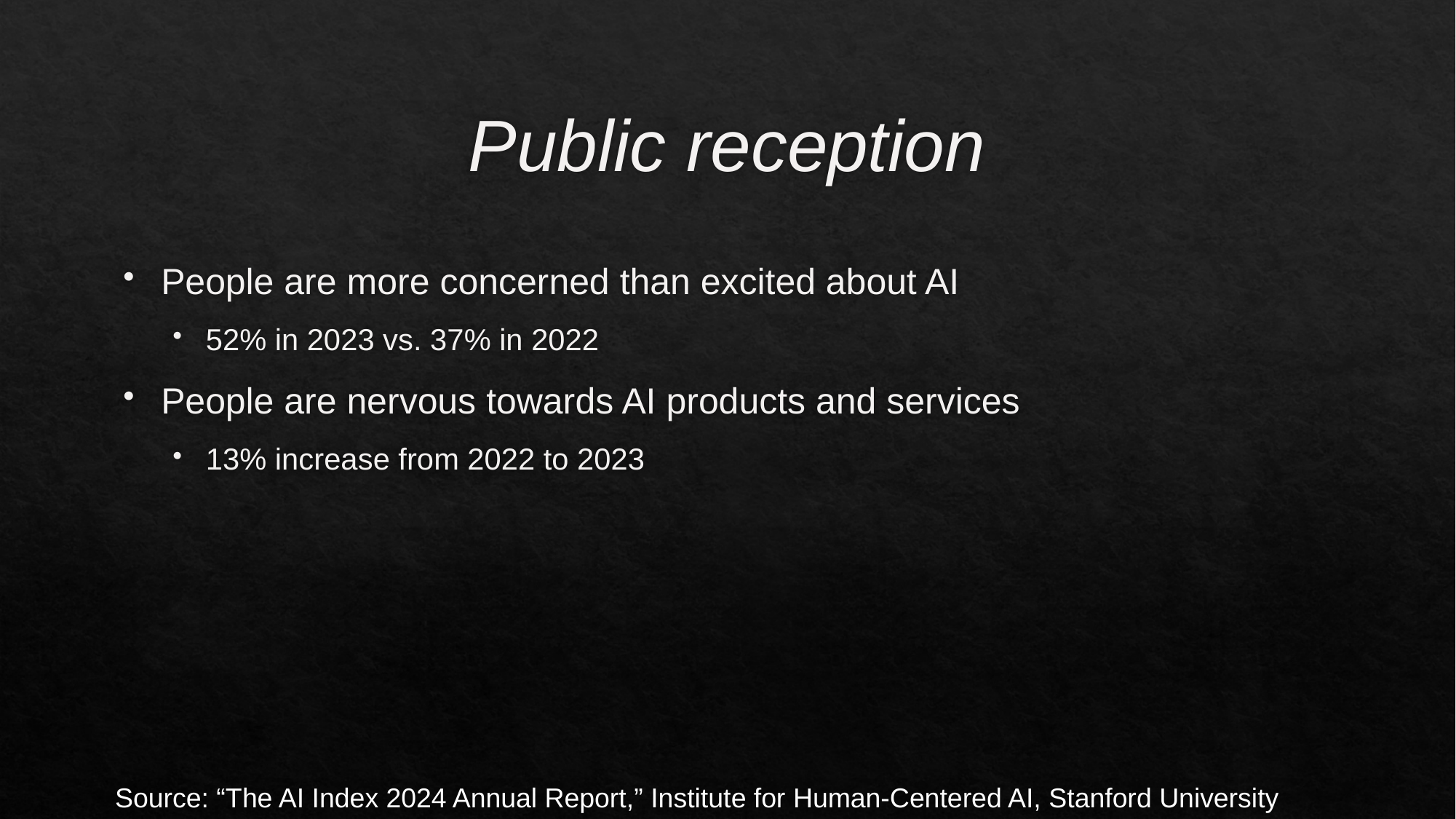

# Public reception
People are more concerned than excited about AI
52% in 2023 vs. 37% in 2022
People are nervous towards AI products and services
13% increase from 2022 to 2023
Source: “The AI Index 2024 Annual Report,” Institute for Human-Centered AI, Stanford University